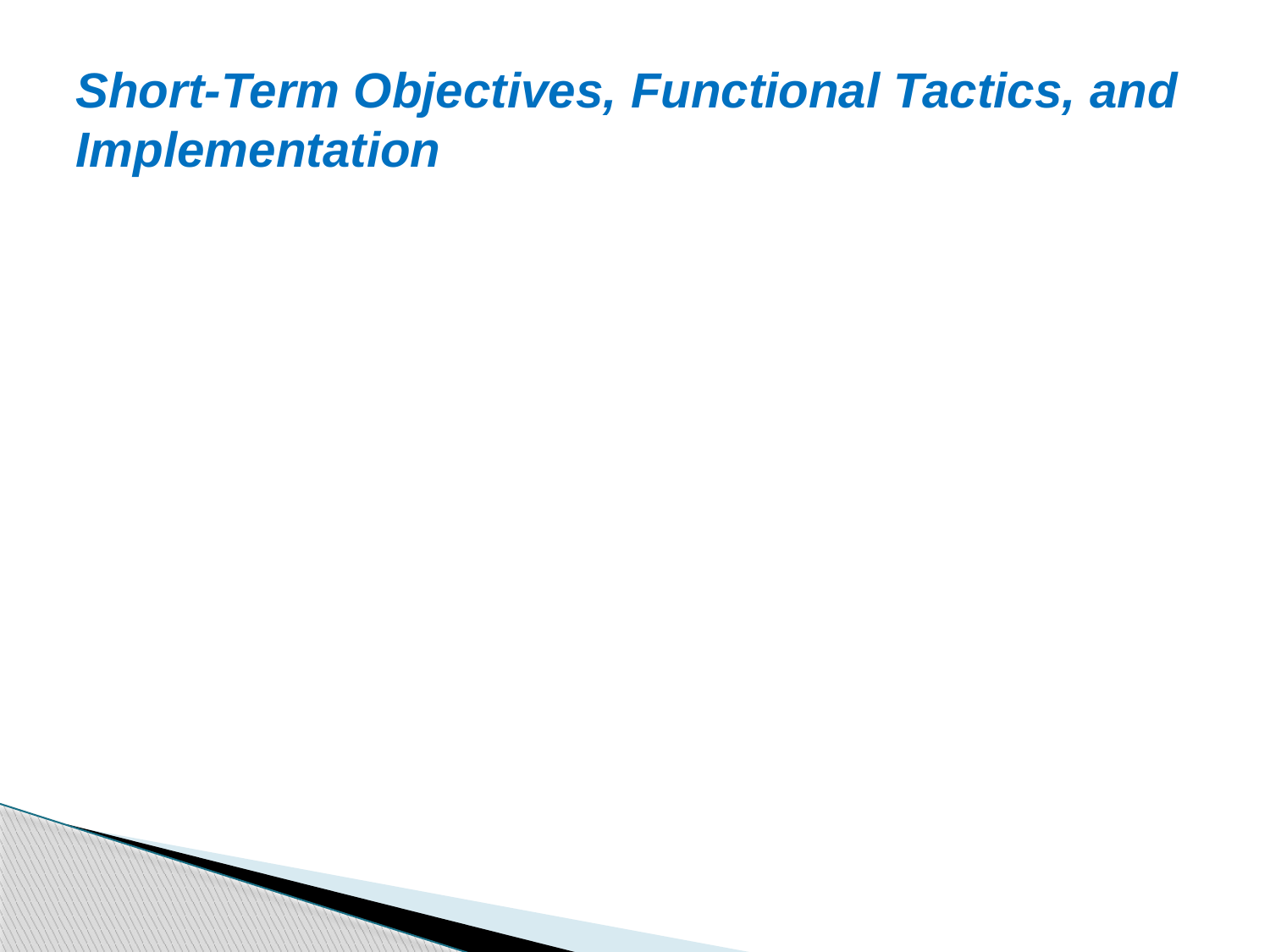

# Short-Term Objectives, Functional Tactics, and Implementation